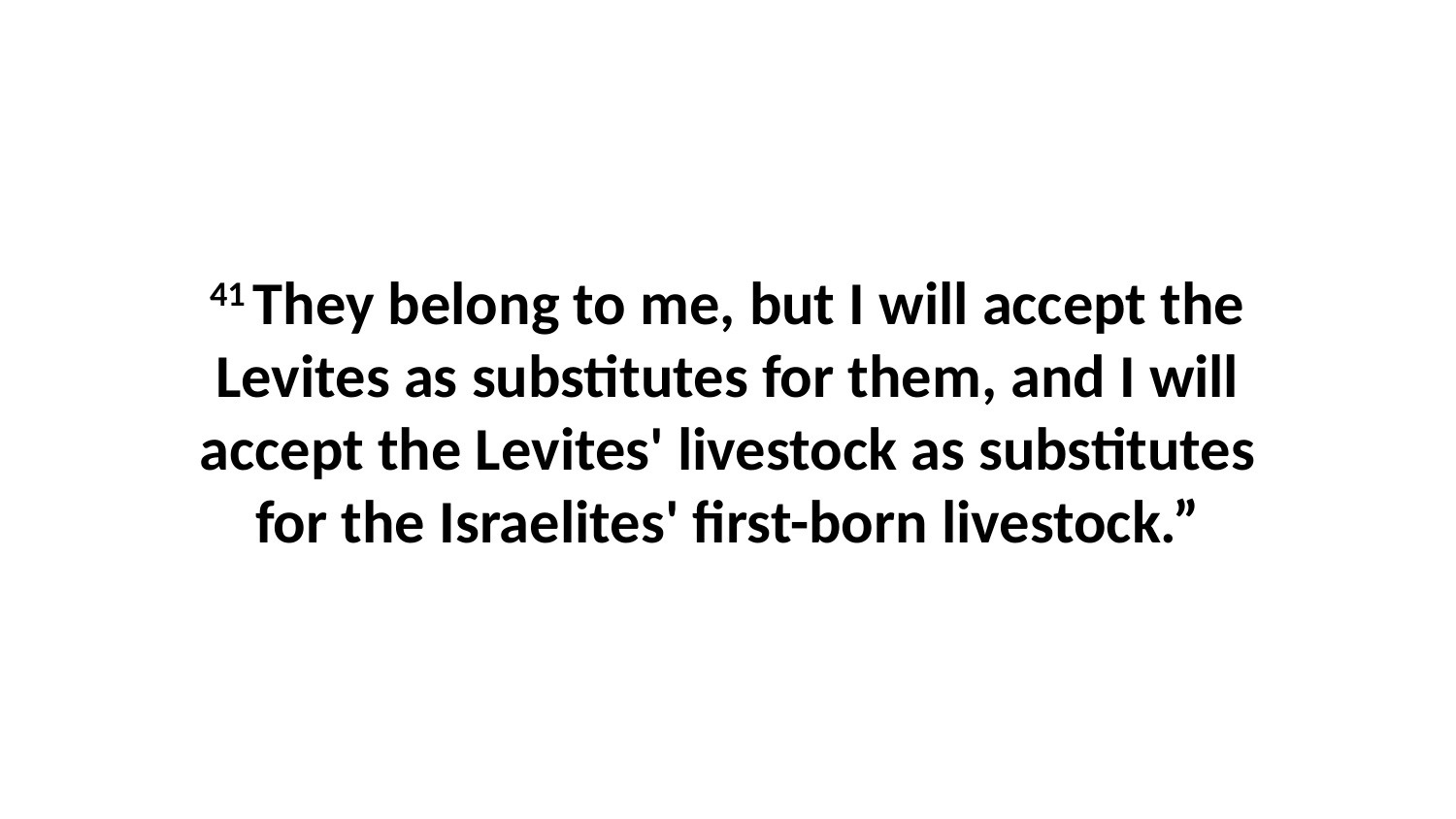

41 They belong to me, but I will accept the Levites as substitutes for them, and I will accept the Levites' livestock as substitutes for the Israelites' first-born livestock.”